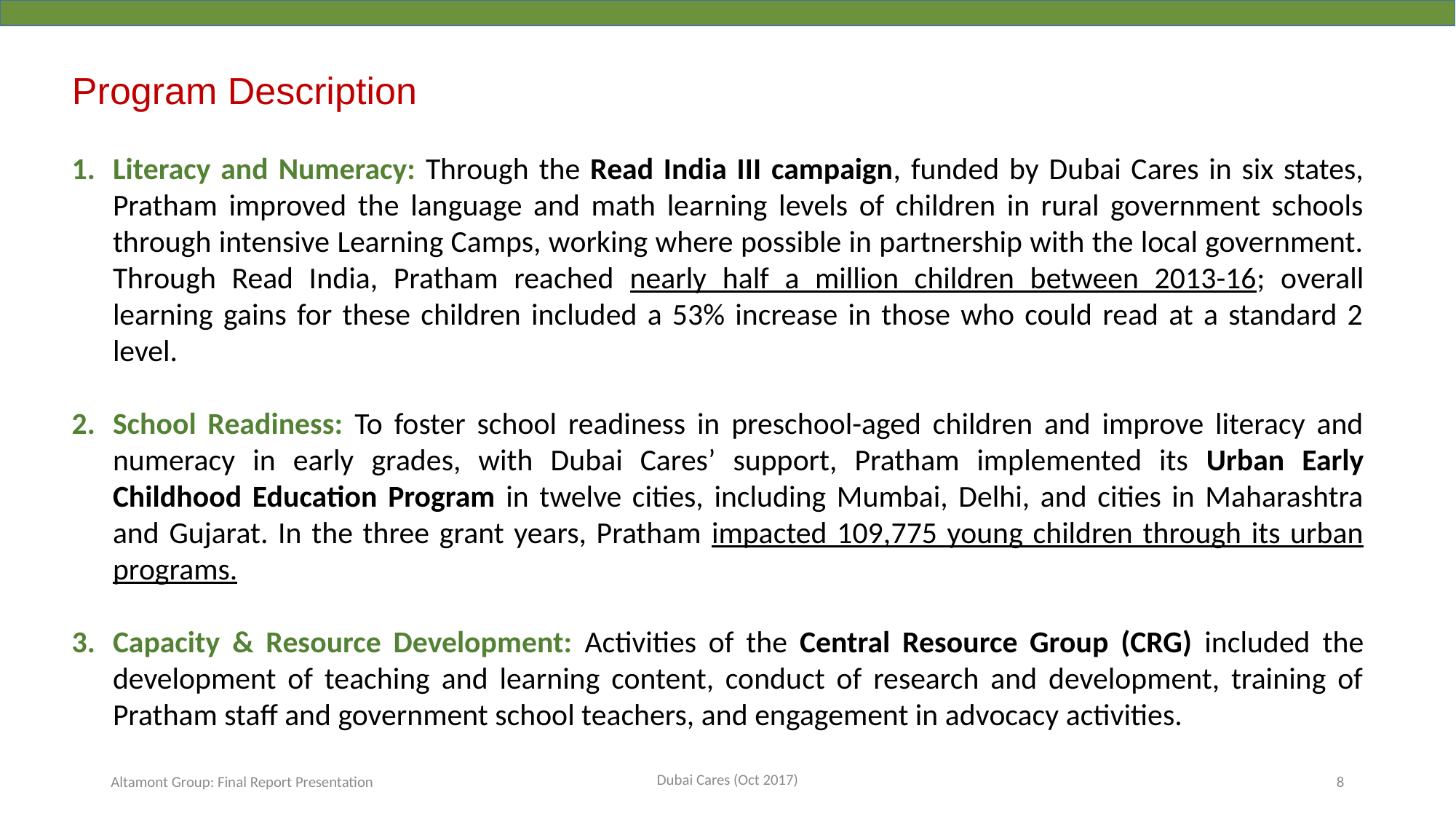

Program Description
Literacy and Numeracy: Through the Read India III campaign, funded by Dubai Cares in six states, Pratham improved the language and math learning levels of children in rural government schools through intensive Learning Camps, working where possible in partnership with the local government. Through Read India, Pratham reached nearly half a million children between 2013-16; overall learning gains for these children included a 53% increase in those who could read at a standard 2 level.

School Readiness: To foster school readiness in preschool-aged children and improve literacy and numeracy in early grades, with Dubai Cares’ support, Pratham implemented its Urban Early Childhood Education Program in twelve cities, including Mumbai, Delhi, and cities in Maharashtra and Gujarat. In the three grant years, Pratham impacted 109,775 young children through its urban programs.

Capacity & Resource Development: Activities of the Central Resource Group (CRG) included the development of teaching and learning content, conduct of research and development, training of Pratham staff and government school teachers, and engagement in advocacy activities.
Dubai Cares (Oct 2017)
Altamont Group: Final Report Presentation
8